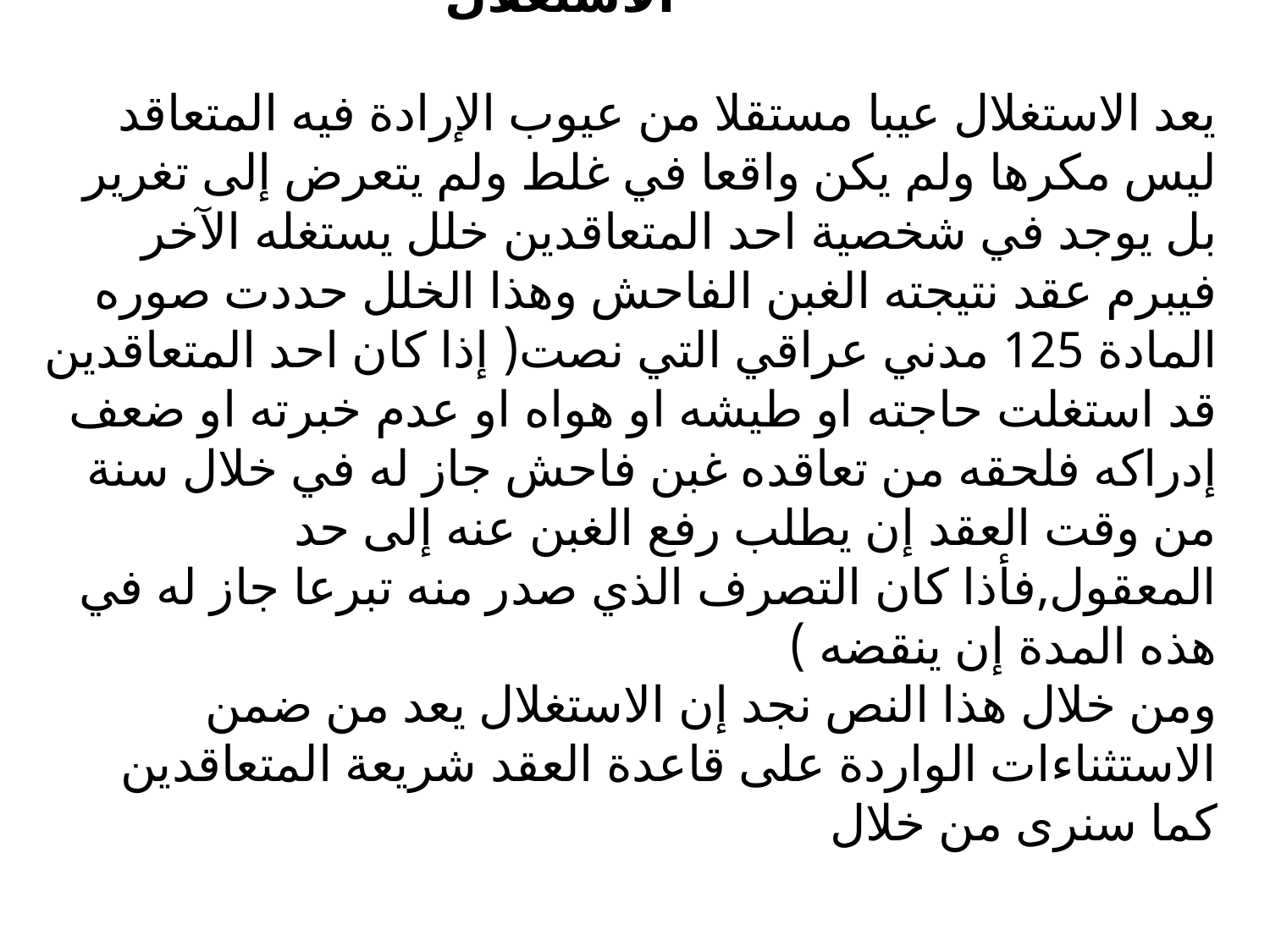

# الاستغلال يعد الاستغلال عيبا مستقلا من عيوب الإرادة فيه المتعاقد ليس مكرها ولم يكن واقعا في غلط ولم يتعرض إلى تغرير بل يوجد في شخصية احد المتعاقدين خلل يستغله الآخر فيبرم عقد نتيجته الغبن الفاحش وهذا الخلل حددت صوره المادة 125 مدني عراقي التي نصت( إذا كان احد المتعاقدين قد استغلت حاجته او طيشه او هواه او عدم خبرته او ضعف إدراكه فلحقه من تعاقده غبن فاحش جاز له في خلال سنة من وقت العقد إن يطلب رفع الغبن عنه إلى حد المعقول,فأذا كان التصرف الذي صدر منه تبرعا جاز له في هذه المدة إن ينقضه ) ومن خلال هذا النص نجد إن الاستغلال يعد من ضمن الاستثناءات الواردة على قاعدة العقد شريعة المتعاقدين كما سنرى من خلال